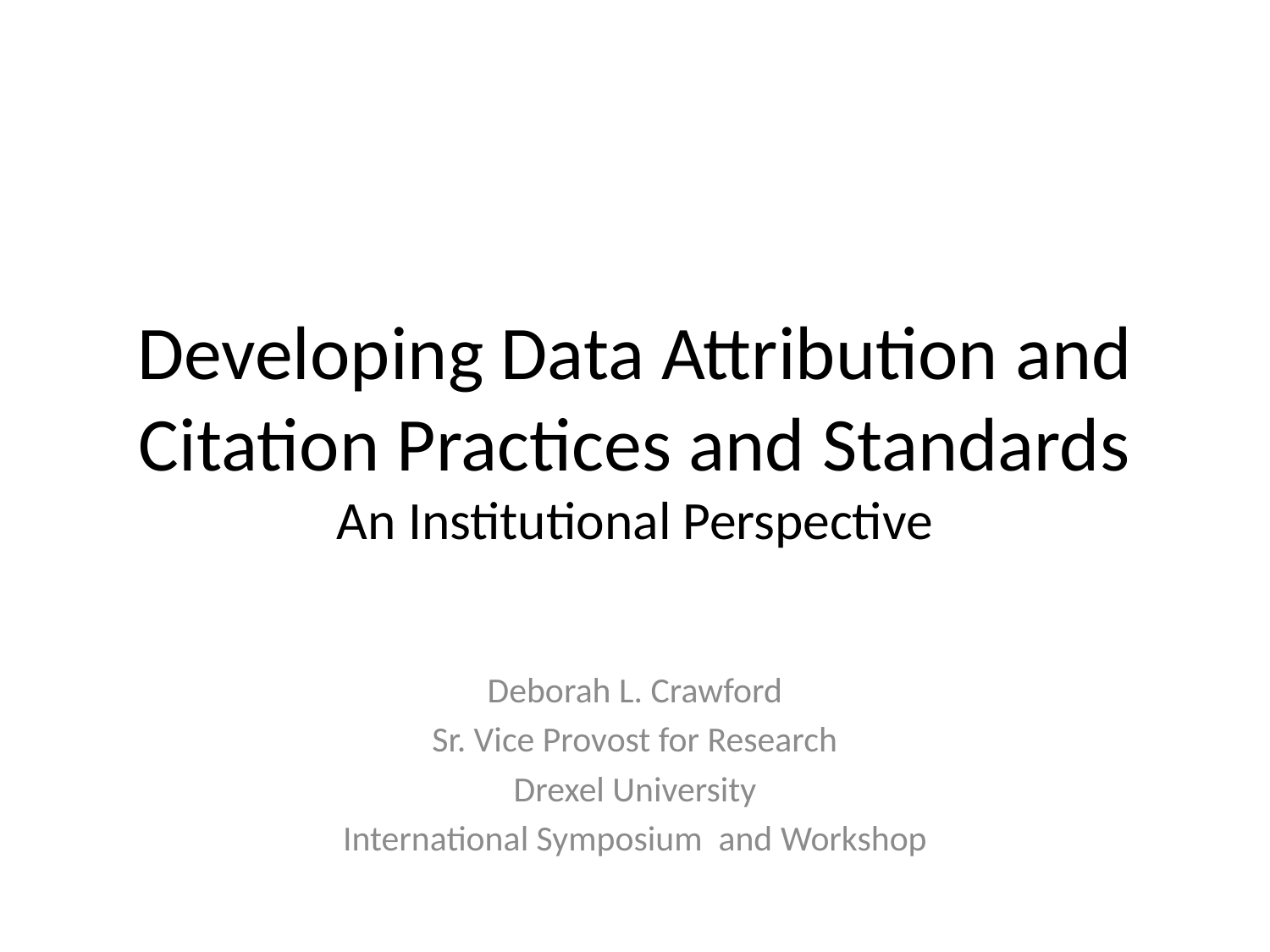

# Developing Data Attribution and Citation Practices and Standards An Institutional Perspective
Deborah L. Crawford
Sr. Vice Provost for Research
Drexel University
International Symposium  and Workshop